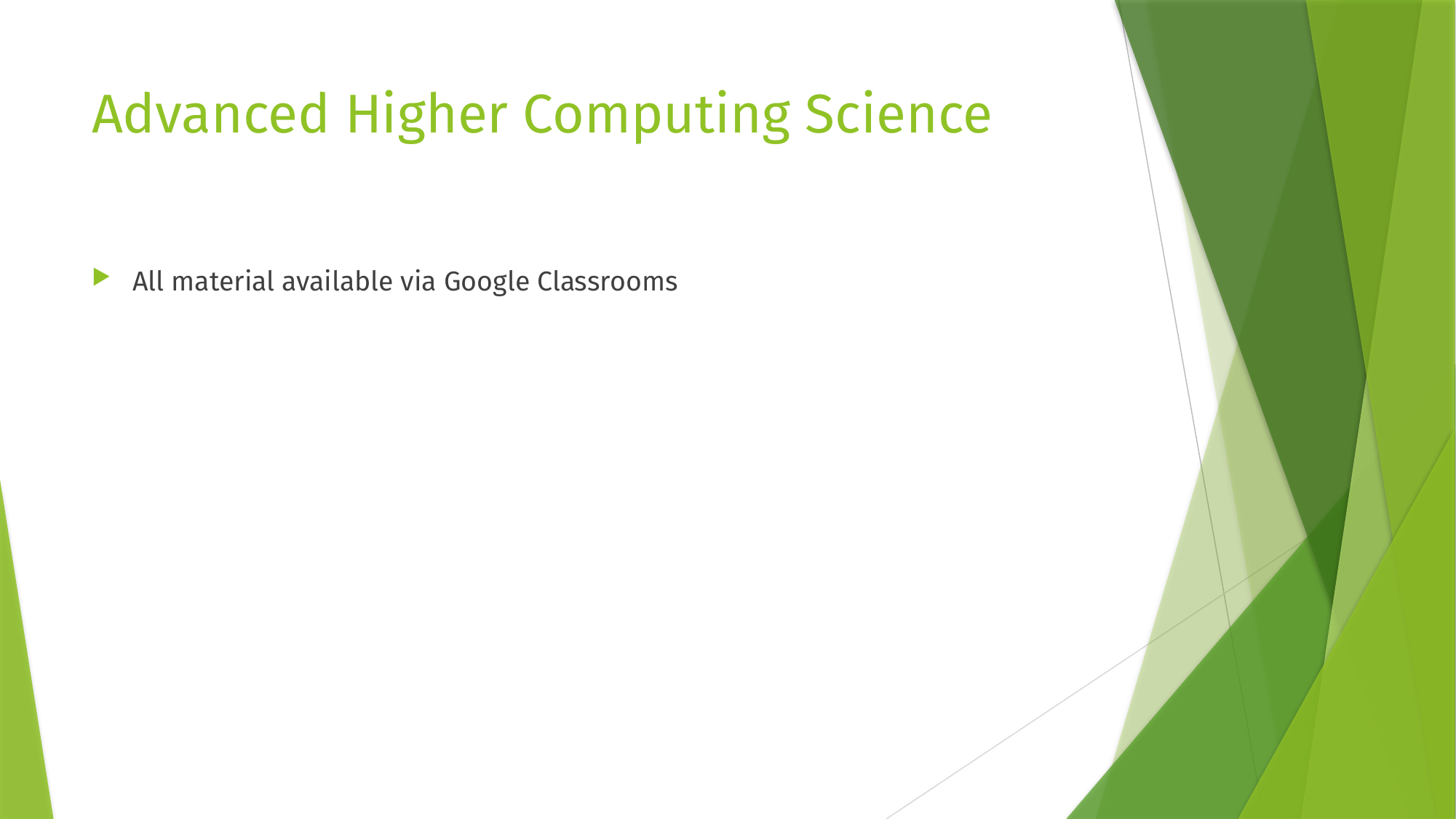

# Advanced Higher Computing Science
All material available via Google Classrooms